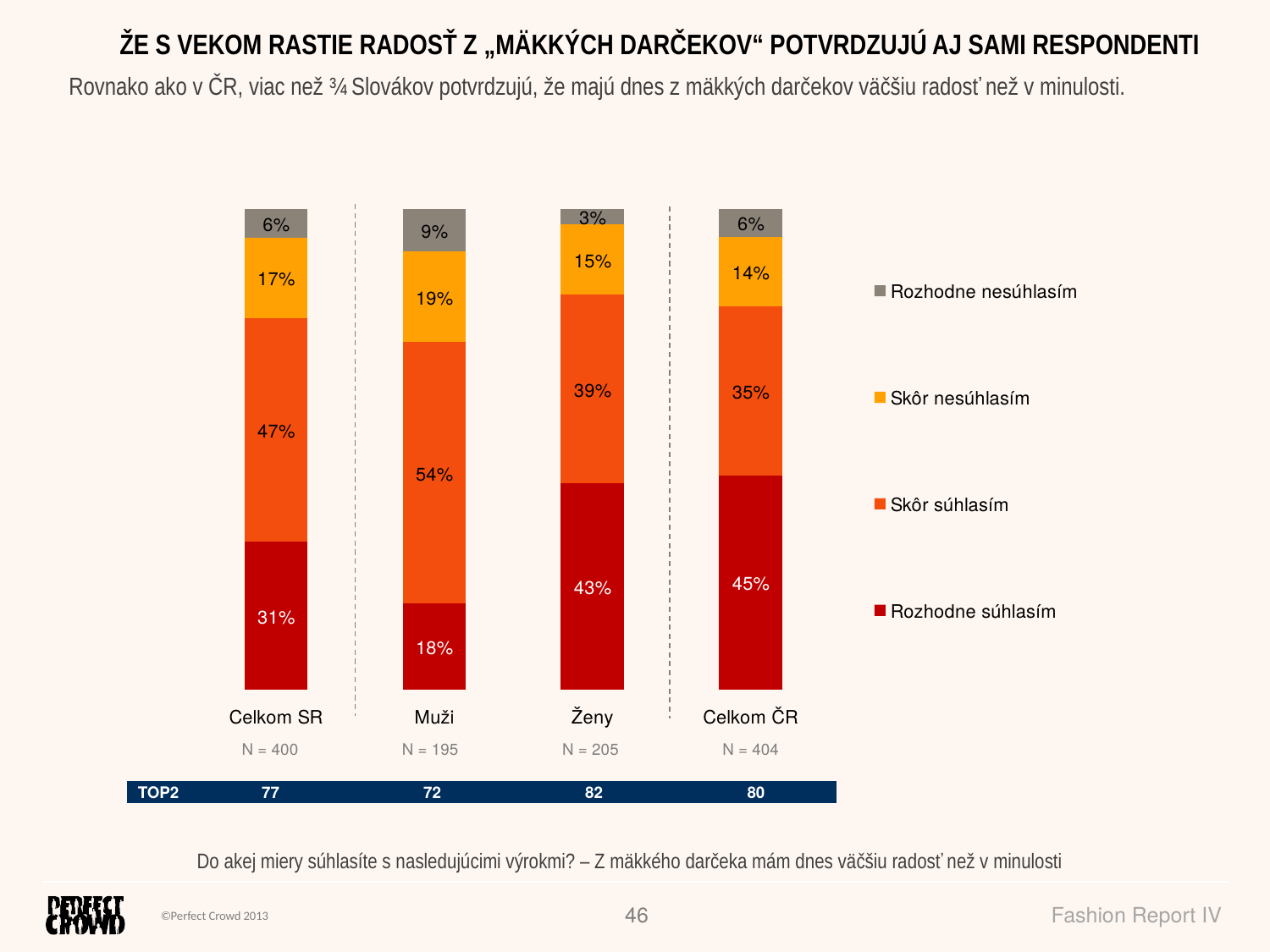

ŽE S VEKOM RASTIE RADOSŤ Z „MÄKKÝCH DARČEKOV“ POTVRDZUJÚ AJ SAMI RESPONDENTI
Rovnako ako v ČR, viac než ¾ Slovákov potvrdzujú, že majú dnes z mäkkých darčekov väčšiu radosť než v minulosti.

### Chart

| Category | Rozhodne súhlasím | Skôr súhlasím | Skôr nesúhlasím | Rozhodne nesúhlasím |
|---|---|---|---|---|
| Celkom SR | 30.79791460917685 | 46.5120259573652 | 16.70887674210147 | 5.98118269135647 |
| Muži | 17.99938543910103 | 54.26709509646052 | 18.86998298559886 | 8.863536478839627 |
| Ženy | 42.94778538076928 | 39.15000125806809 | 14.65730024973651 | 3.244913111426097 |
| Celkom ČR | 44.55445544554448 | 35.14851485148515 | 14.35643564356439 | 5.940594059405932 |
| N = 400 | N = 195 | N = 205 | N = 404 |
| --- | --- | --- | --- |
| TOP2 | 77 | 72 | 82 | 80 |
| --- | --- | --- | --- | --- |

Do akej miery súhlasíte s nasledujúcimi výrokmi? – Z mäkkého darčeka mám dnes väčšiu radosť než v minulosti